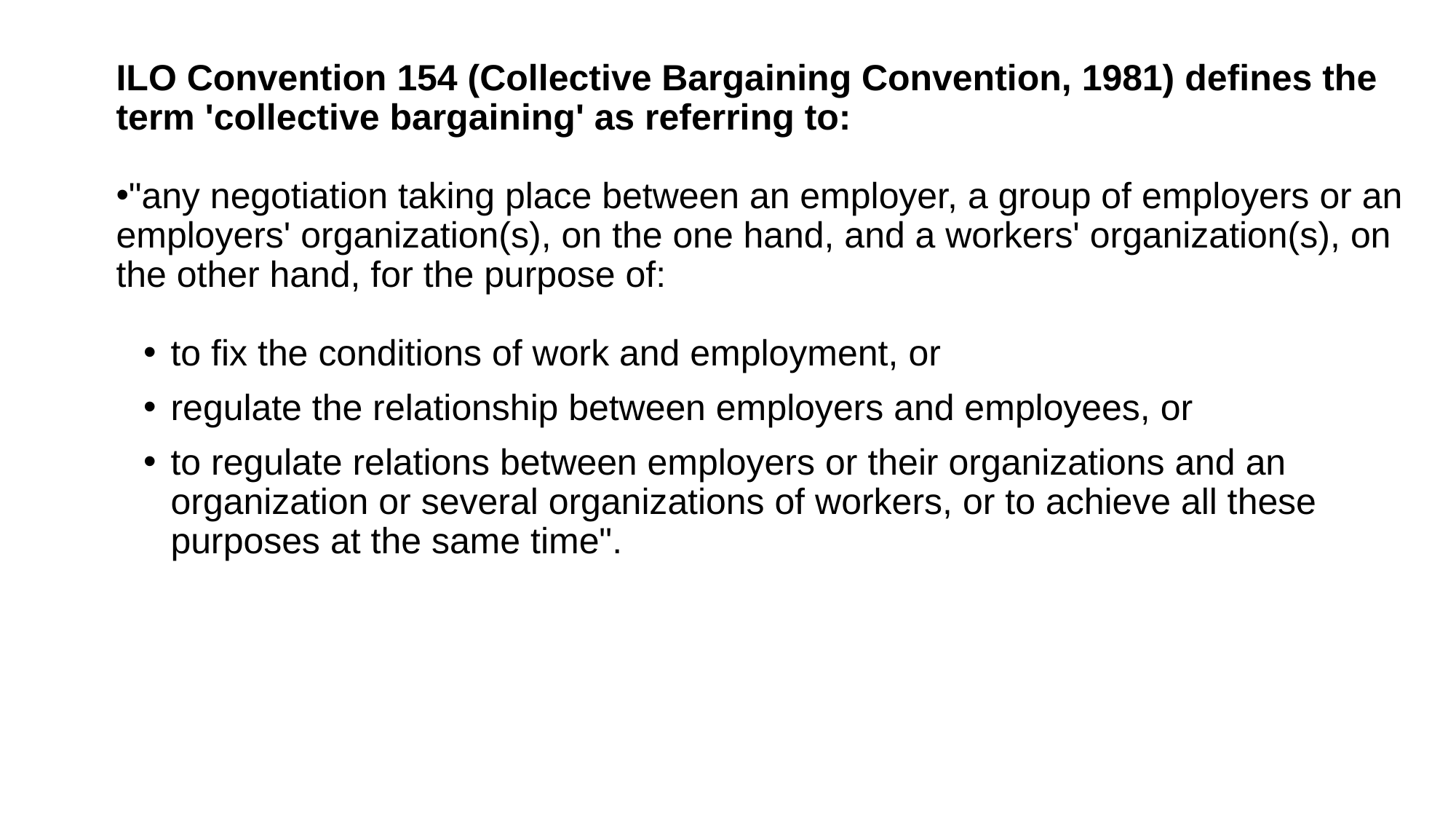

ILO Convention 154 (Collective Bargaining Convention, 1981) defines the term 'collective bargaining' as referring to:

"any negotiation taking place between an employer, a group of employers or an employers' organization(s), on the one hand, and a workers' organization(s), on the other hand, for the purpose of:

to fix the conditions of work and employment, or
regulate the relationship between employers and employees, or
to regulate relations between employers or their organizations and an organization or several organizations of workers, or to achieve all these purposes at the same time".
8.2.FSC-CLR-Training_Main-Course_Module-2_V1-0_EN